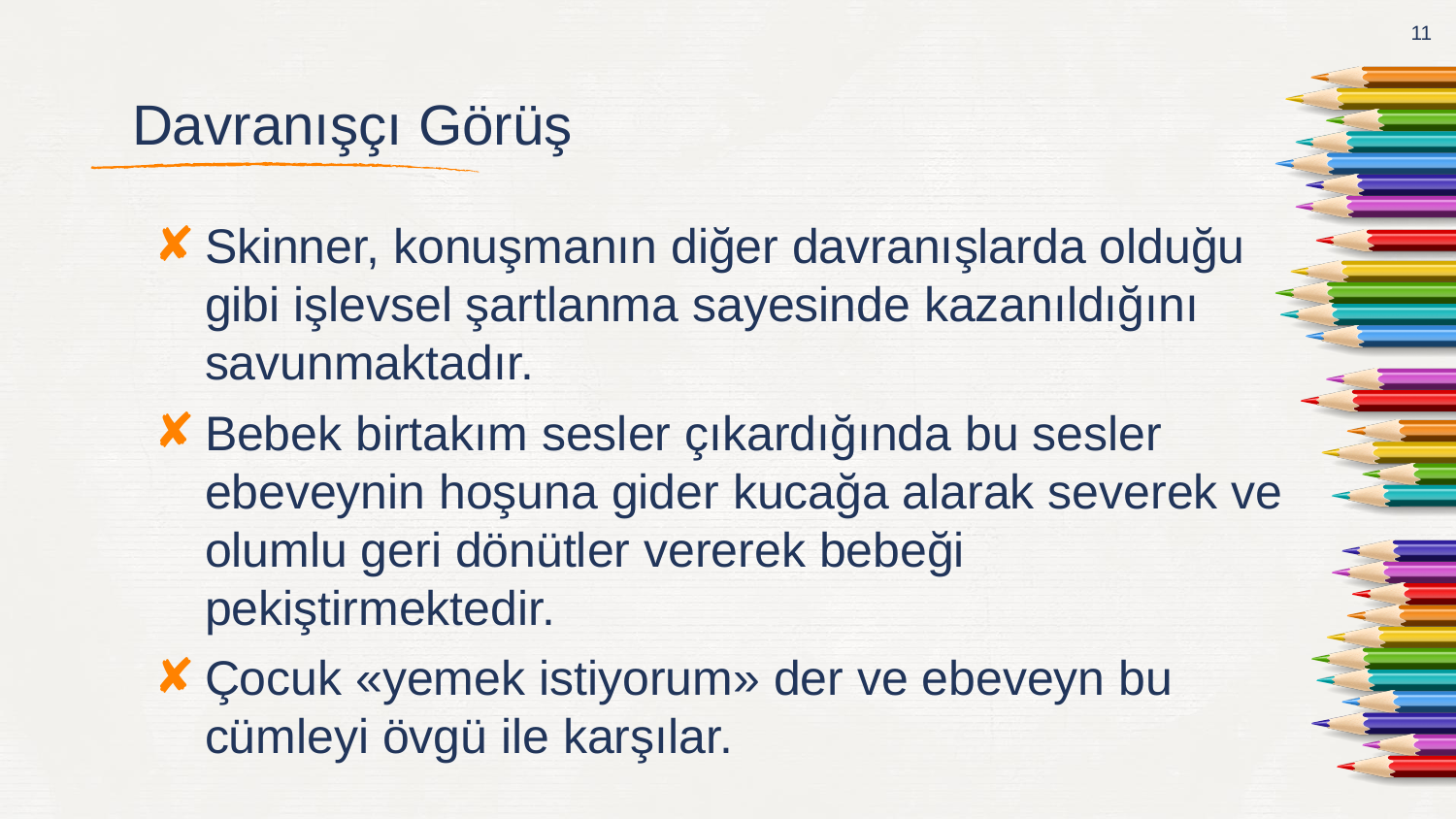

11
# Davranışçı Görüş
Skinner, konuşmanın diğer davranışlarda olduğu gibi işlevsel şartlanma sayesinde kazanıldığını savunmaktadır.
Bebek birtakım sesler çıkardığında bu sesler ebeveynin hoşuna gider kucağa alarak severek ve olumlu geri dönütler vererek bebeği pekiştirmektedir.
Çocuk «yemek istiyorum» der ve ebeveyn bu cümleyi övgü ile karşılar.